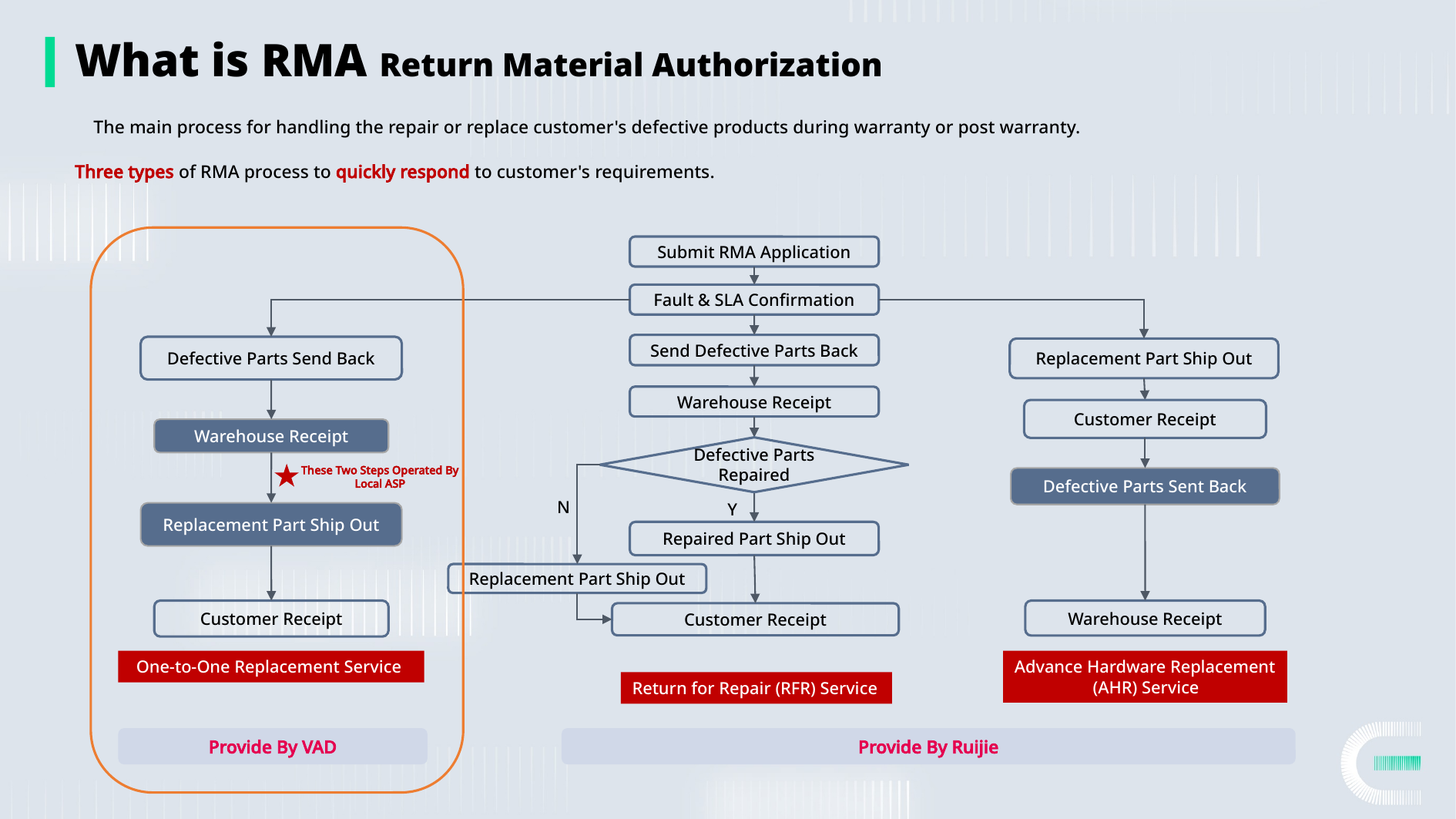

What is RMA Return Material Authorization
The main process for handling the repair or replace customer's defective products during warranty or post warranty.
Three types of RMA process to quickly respond to customer's requirements.

Submit RMA Application
Fault & SLA Confirmation
Send Defective Parts Back
Defective Parts Send Back
Replacement Part Ship Out
Warehouse Receipt
Customer Receipt
Warehouse Receipt
Defective Parts Repaired
These Two Steps Operated By Local ASP

Defective Parts Sent Back
N
Y
Replacement Part Ship Out
Repaired Part Ship Out

Replacement Part Ship Out
Customer Receipt
Warehouse Receipt
Customer Receipt
One-to-One Replacement Service
Advance Hardware Replacement
 (AHR) Service
Return for Repair (RFR) Service
Provide By VAD
Provide By Ruijie